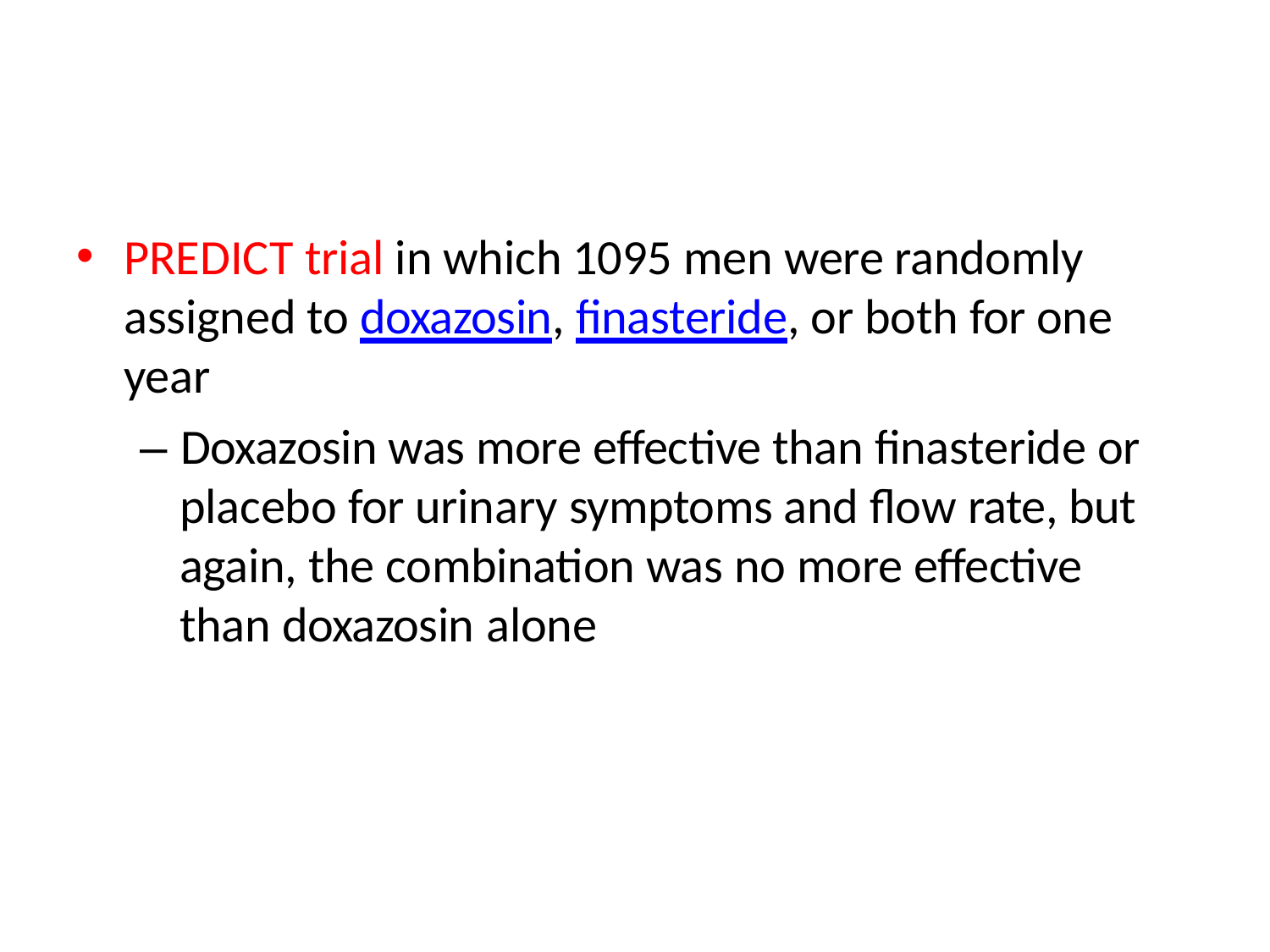

PREDICT trial in which 1095 men were randomly  assigned to doxazosin, finasteride, or both for one  year
– Doxazosin was more effective than finasteride or  placebo for urinary symptoms and flow rate, but  again, the combination was no more effective  than doxazosin alone